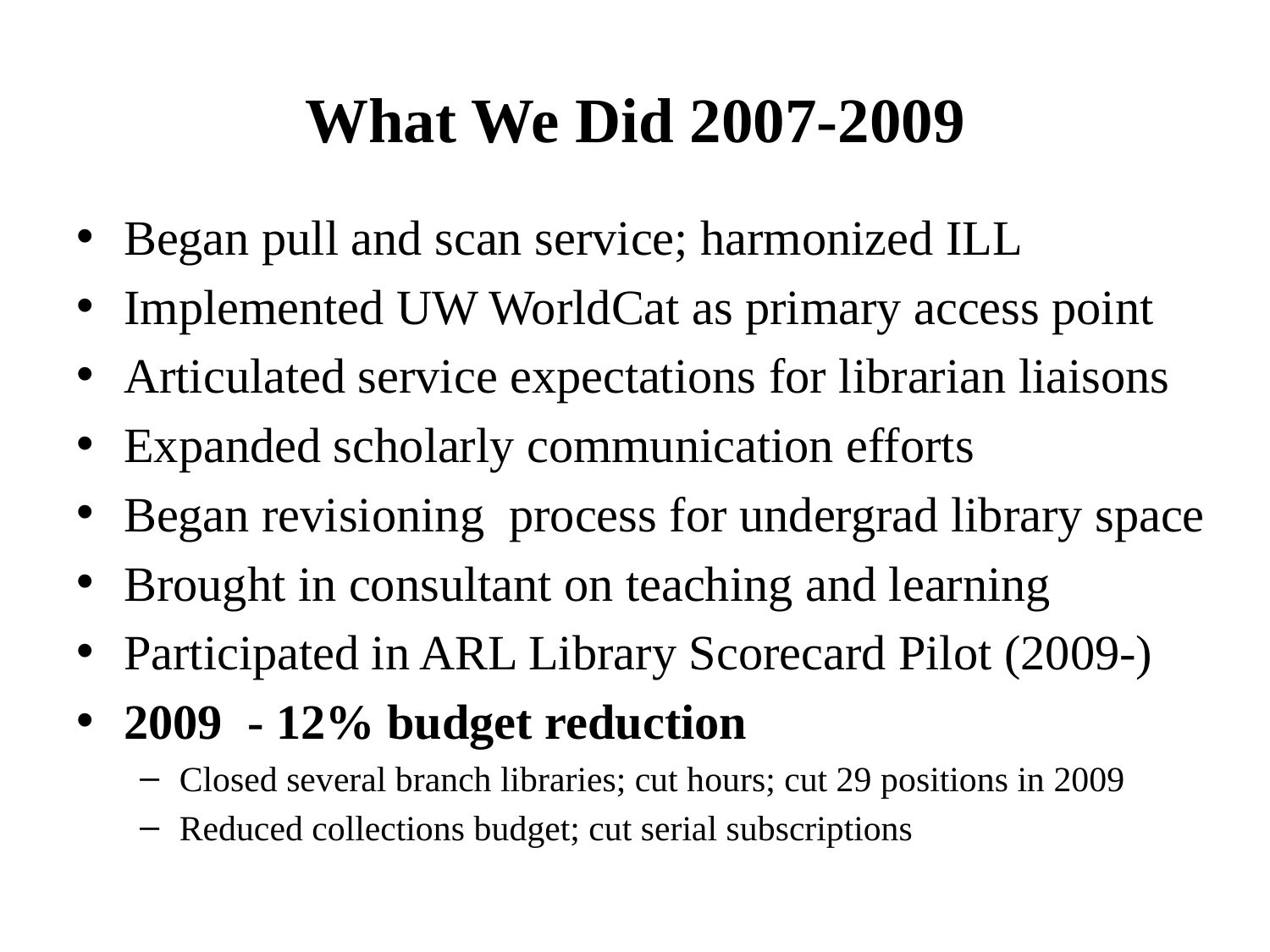

# What We Did 2007-2009
Began pull and scan service; harmonized ILL
Implemented UW WorldCat as primary access point
Articulated service expectations for librarian liaisons
Expanded scholarly communication efforts
Began revisioning  process for undergrad library space
Brought in consultant on teaching and learning
Participated in ARL Library Scorecard Pilot (2009-)
2009  - 12% budget reduction
Closed several branch libraries; cut hours; cut 29 positions in 2009
Reduced collections budget; cut serial subscriptions